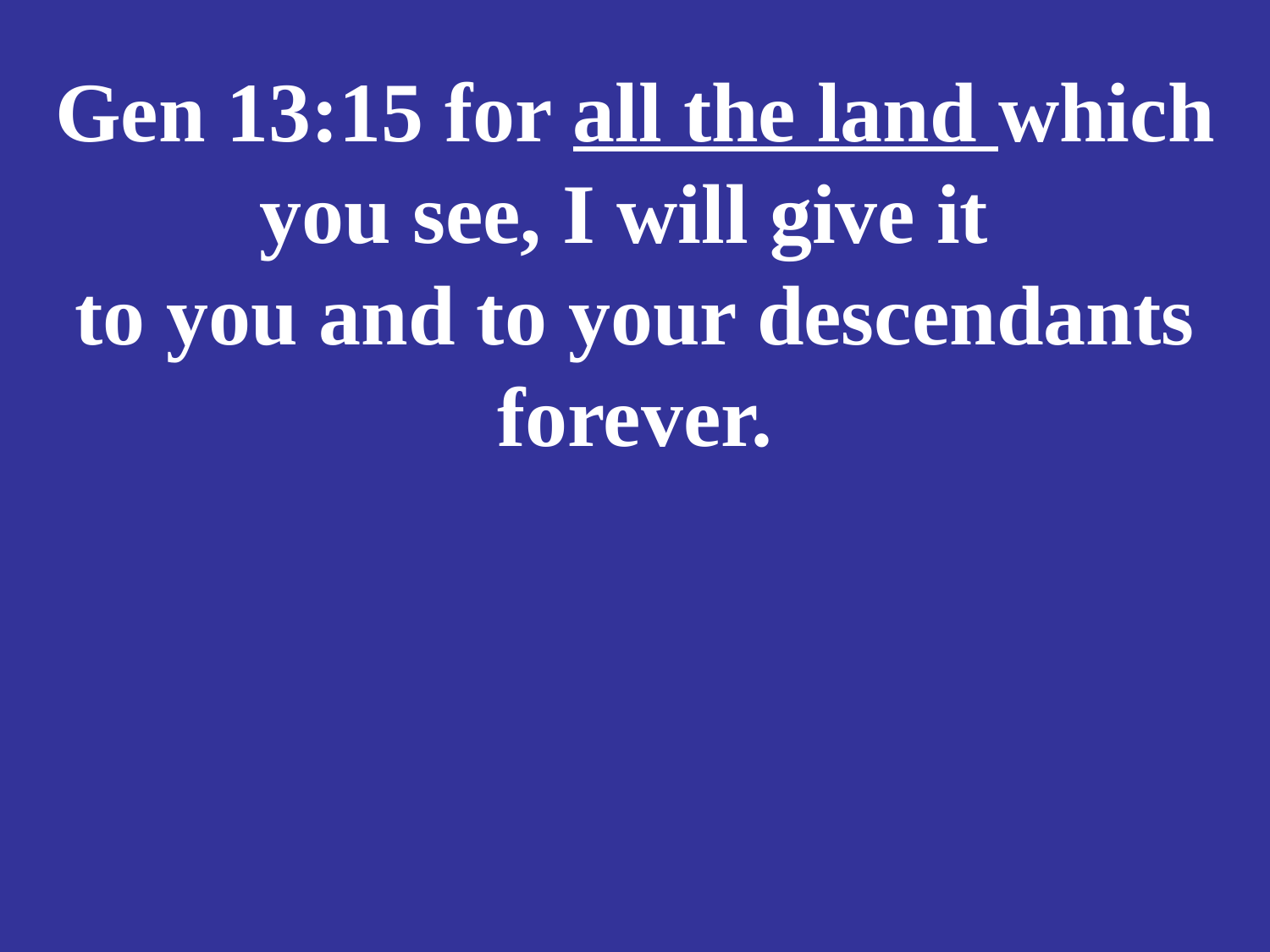

# Gen 13:15 for all the land which you see, I will give it to you and to your descendants forever.